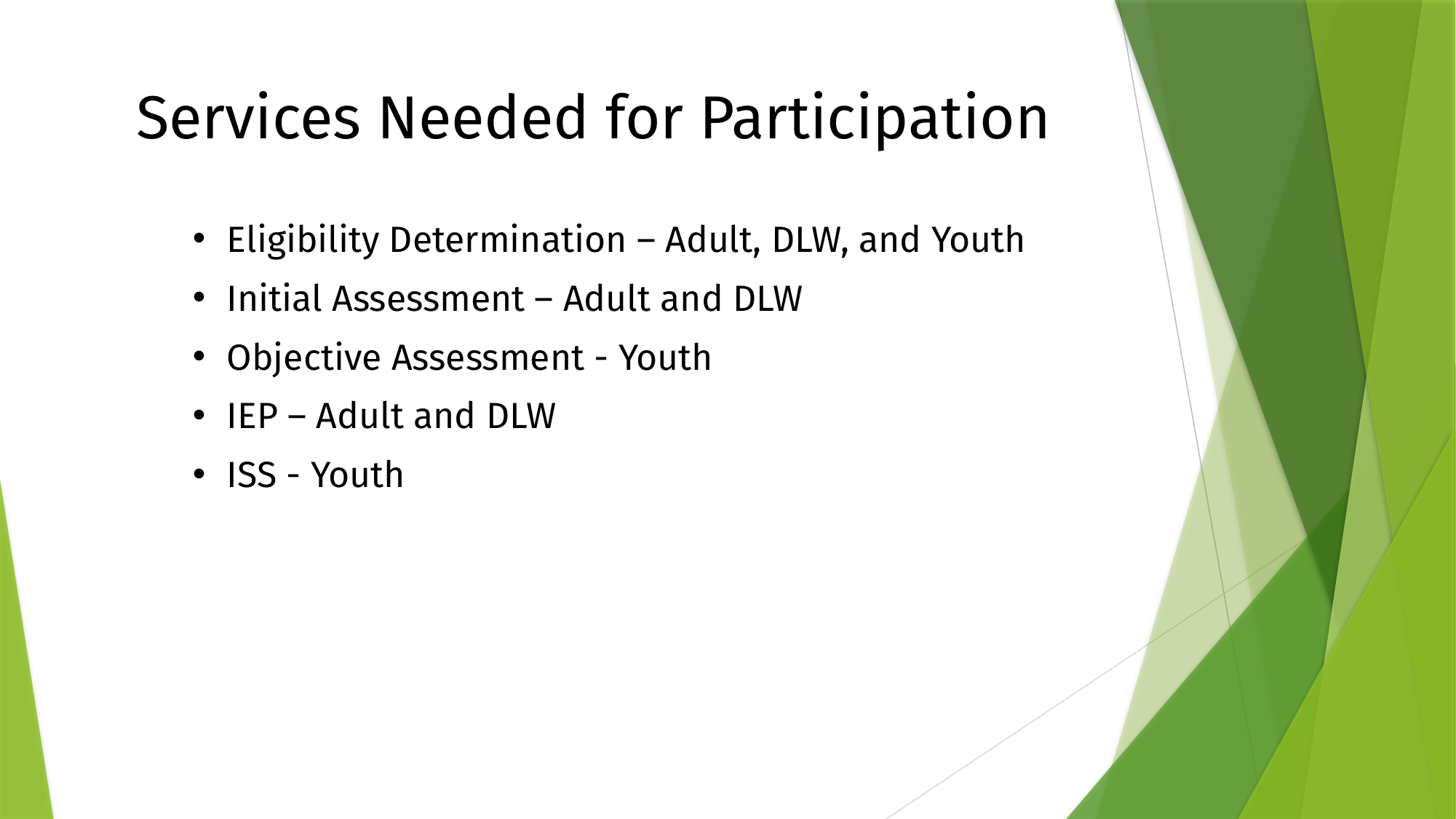

# Services Needed for Participation
Eligibility Determination – Adult, DLW, and Youth
Initial Assessment – Adult and DLW
Objective Assessment - Youth
IEP – Adult and DLW
ISS - Youth